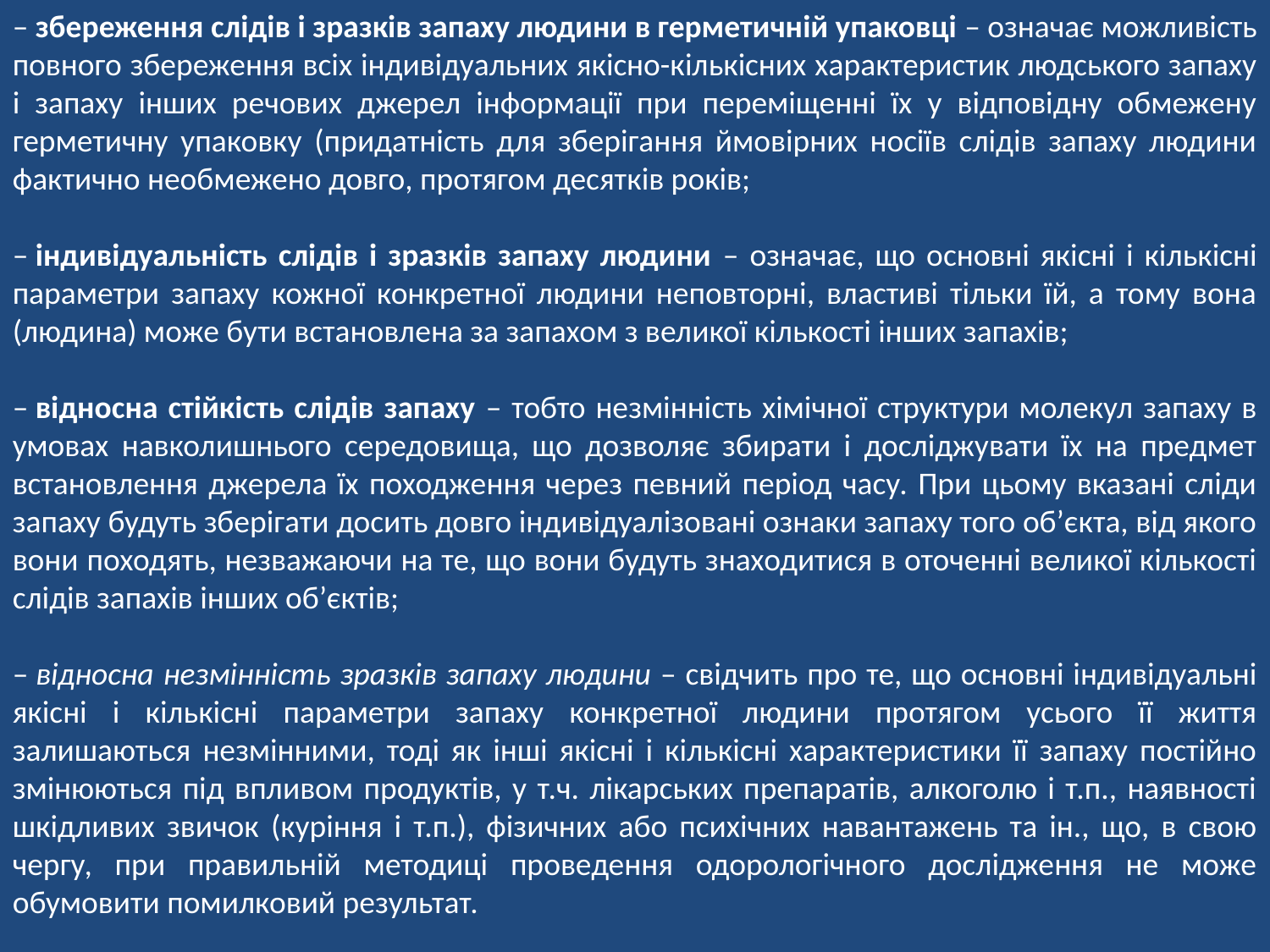

– збереження слідів і зразків запаху людини в герметичній упаковці – означає можливість повного збереження всіх індивідуальних якісно-кількісних характеристик людського запаху і запаху інших речових джерел інформації при переміщенні їх у відповідну обмежену герметичну упаковку (придатність для зберігання ймовірних носіїв слідів запаху людини фактично необмежено довго, протягом десятків років;

– індивідуальність слідів і зразків запаху людини – означає, що основні якісні і кількісні параметри запаху кожної конкретної людини неповторні, властиві тільки їй, а тому вона (людина) може бути встановлена за запахом з великої кількості інших запахів;

– відносна стійкість слідів запаху – тобто незмінність хімічної структури молекул запаху в умовах навколишнього середовища, що дозволяє збирати і досліджувати їх на предмет встановлення джерела їх походження через певний період часу. При цьому вказані сліди запаху будуть зберігати досить довго індивідуалізовані ознаки запаху того об’єкта, від якого вони походять, незважаючи на те, що вони будуть знаходитися в оточенні великої кількості слідів запахів інших об’єктів;

– відносна незмінність зразків запаху людини – свідчить про те, що основні індивідуальні якісні і кількісні параметри запаху конкретної людини протягом усього її життя залишаються незмінними, тоді як інші якісні і кількісні характеристики її запаху постійно змінюються під впливом продуктів, у т.ч. лікарських препаратів, алкоголю і т.п., наявності шкідливих звичок (куріння і т.п.), фізичних або психічних навантажень та ін., що, в свою чергу, при правильній методиці проведення одорологічного дослідження не може обумовити помилковий результат.